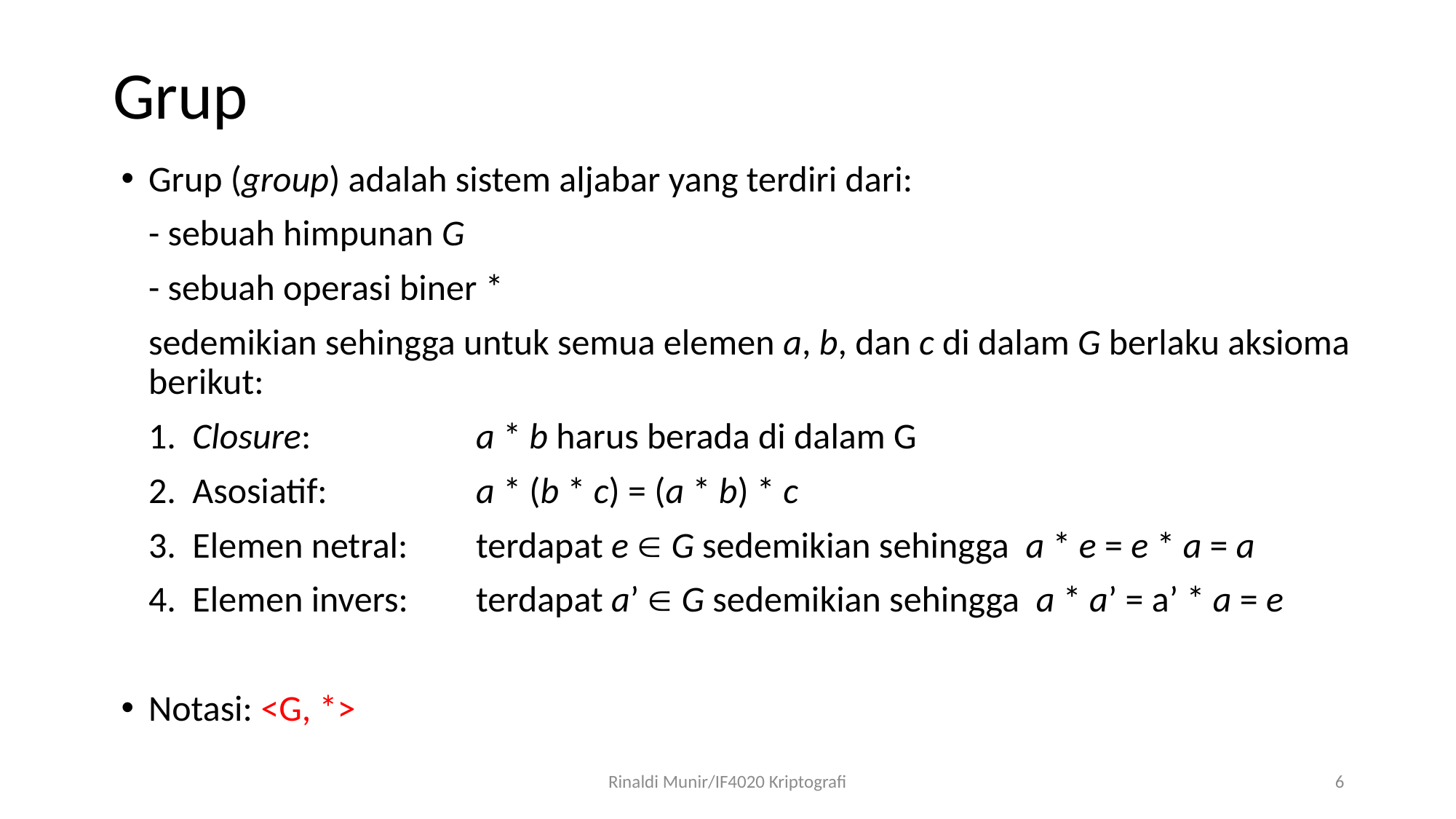

# Grup
Grup (group) adalah sistem aljabar yang terdiri dari:
	- sebuah himpunan G
	- sebuah operasi biner *
	sedemikian sehingga untuk semua elemen a, b, dan c di dalam G berlaku aksioma berikut:
	1.  Closure:	 	a * b harus berada di dalam G
	2.  Asosiatif:		a * (b * c) = (a * b) * c
	3.  Elemen netral:	terdapat e ∈ G sedemikian sehingga  a * e = e * a = a
	4.  Elemen invers:	terdapat a’ ∈ G sedemikian sehingga  a * a’ = a’ * a = e

Notasi: <G, *>
Rinaldi Munir/IF4020 Kriptografi
6